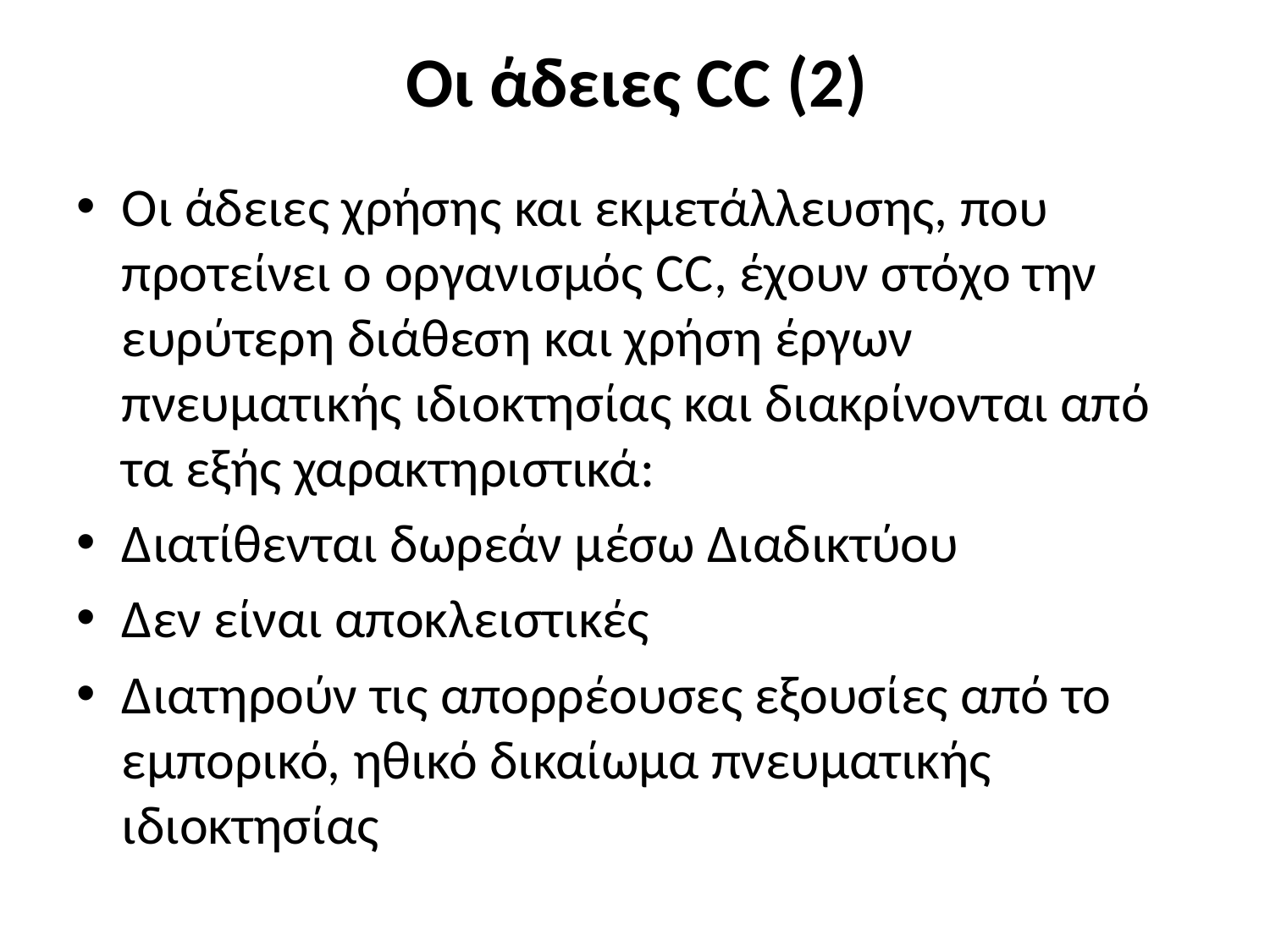

# Οι άδειες CC (2)
Οι άδειες χρήσης και εκμετάλλευσης, που προτείνει ο οργανισμός CC, έχουν στόχο την ευρύτερη διάθεση και χρήση έργων πνευματικής ιδιοκτησίας και διακρίνονται από τα εξής χαρακτηριστικά:
Διατίθενται δωρεάν μέσω Διαδικτύου
Δεν είναι αποκλειστικές
Διατηρούν τις απορρέουσες εξουσίες από το εμπορικό, ηθικό δικαίωμα πνευματικής ιδιοκτησίας